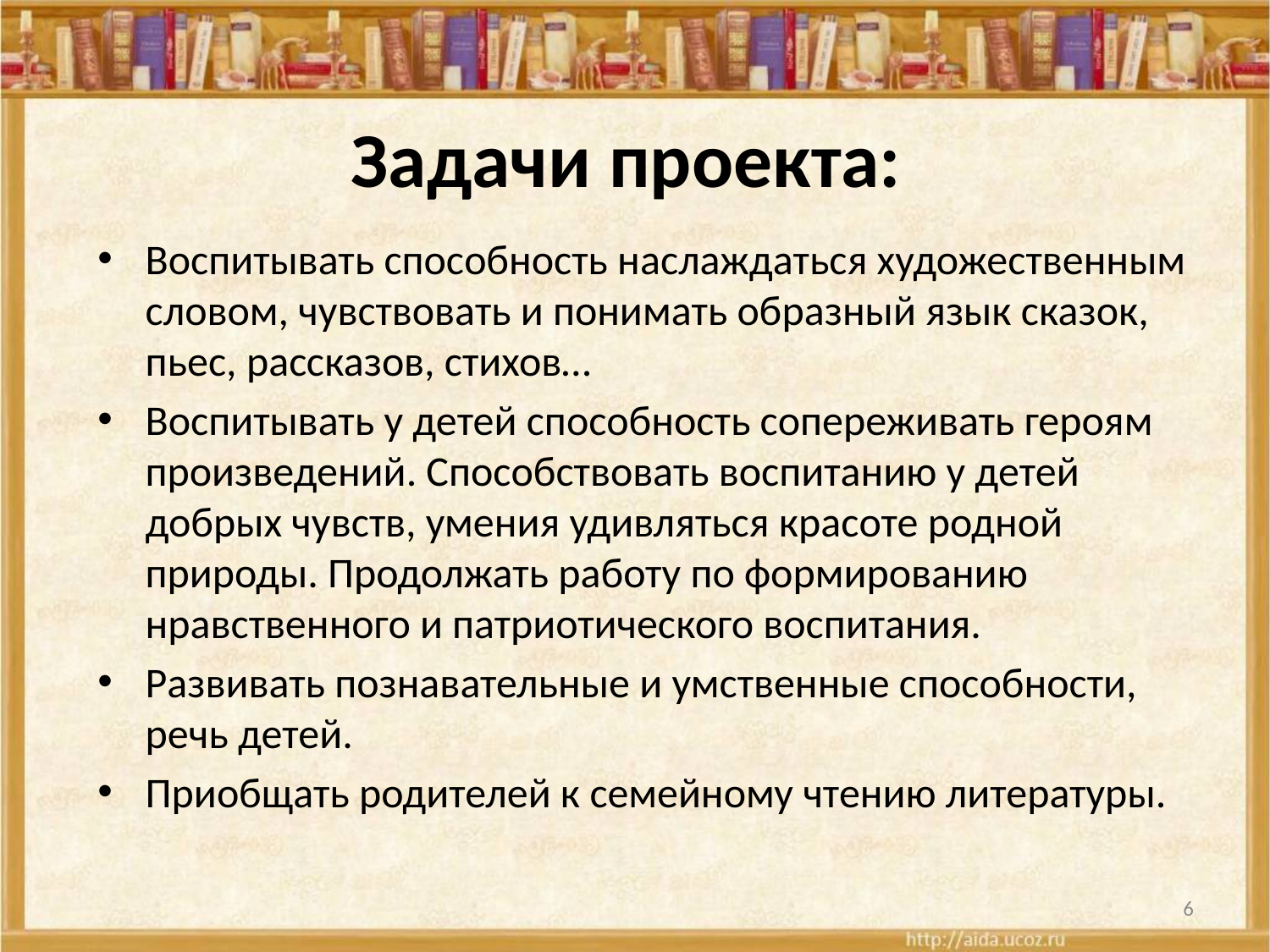

# Задачи проекта:
Воспитывать способность наслаждаться художественным словом, чувствовать и понимать образный язык сказок, пьес, рассказов, стихов…
Воспитывать у детей способность сопереживать героям произведений. Способствовать воспитанию у детей добрых чувств, умения удивляться красоте родной природы. Продолжать работу по формированию нравственного и патриотического воспитания.
Развивать познавательные и умственные способности, речь детей.
Приобщать родителей к семейному чтению литературы.
6